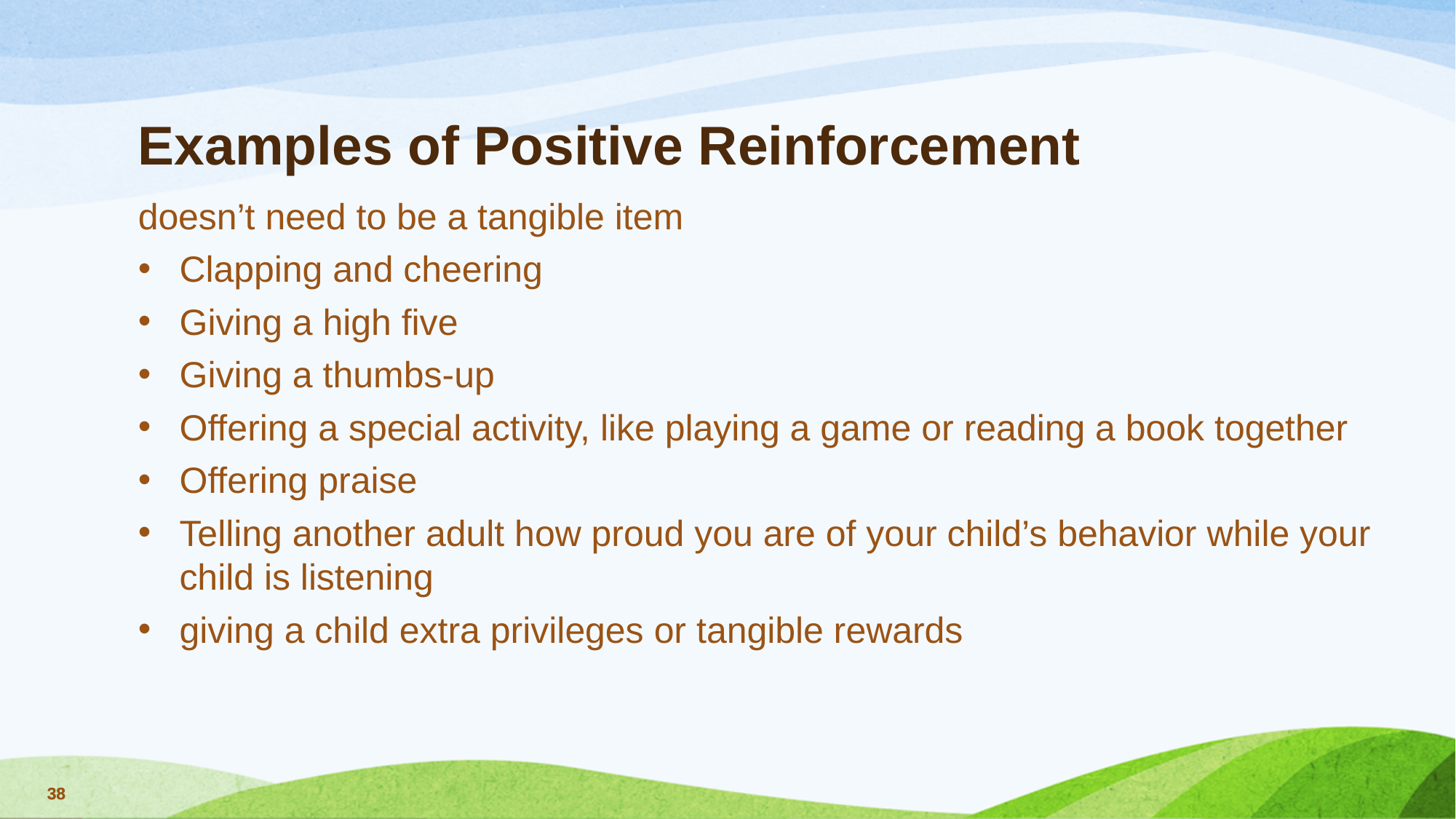

# Examples of Positive Reinforcement
doesn’t need to be a tangible item
Clapping and cheering
Giving a high five
Giving a thumbs-up
Offering a special activity, like playing a game or reading a book together
Offering praise
Telling another adult how proud you are of your child’s behavior while your child is listening
giving a child extra privileges or tangible rewards